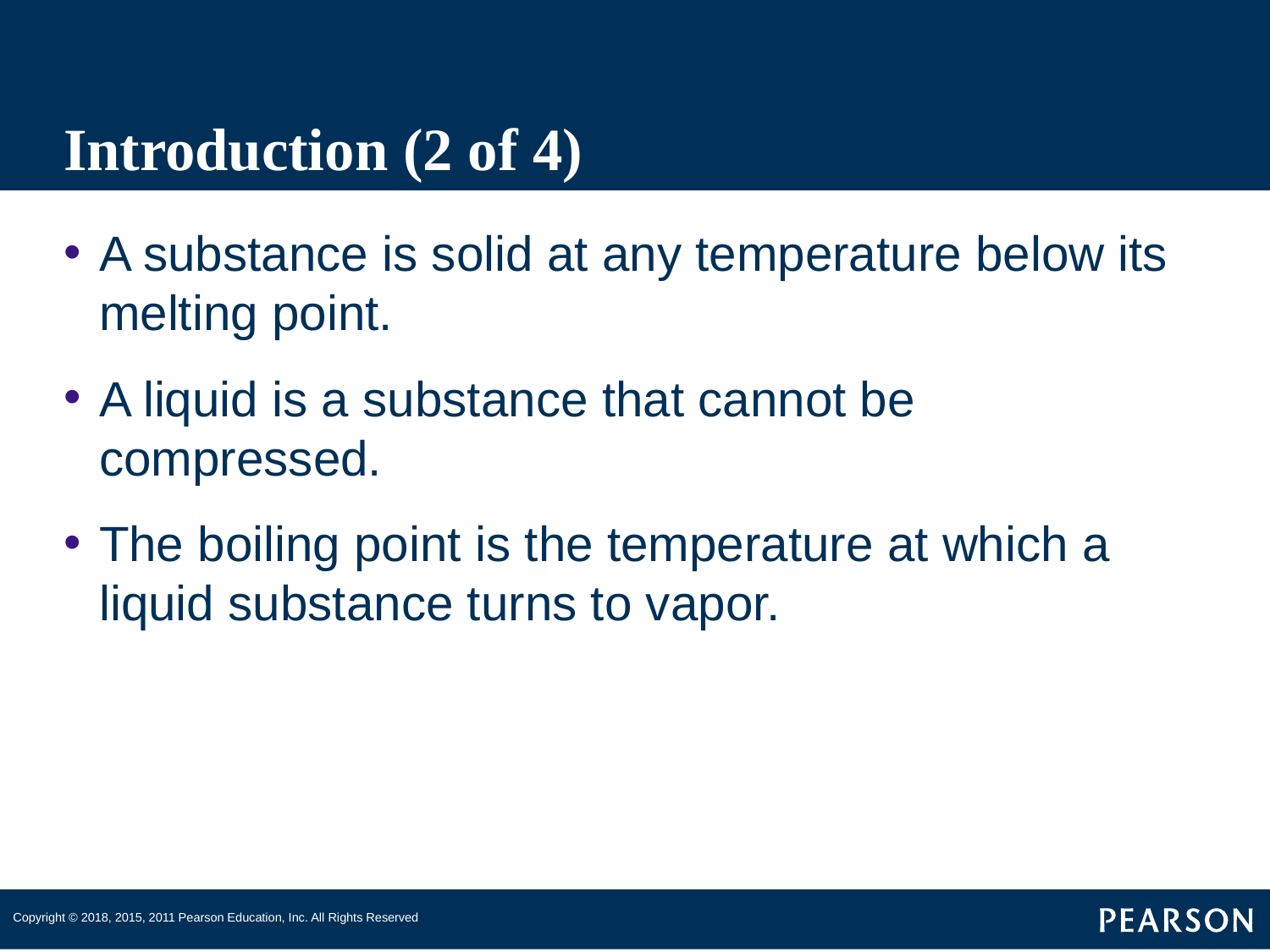

# Introduction (2 of 4)
A substance is solid at any temperature below its melting point.
A liquid is a substance that cannot be compressed.
The boiling point is the temperature at which a liquid substance turns to vapor.